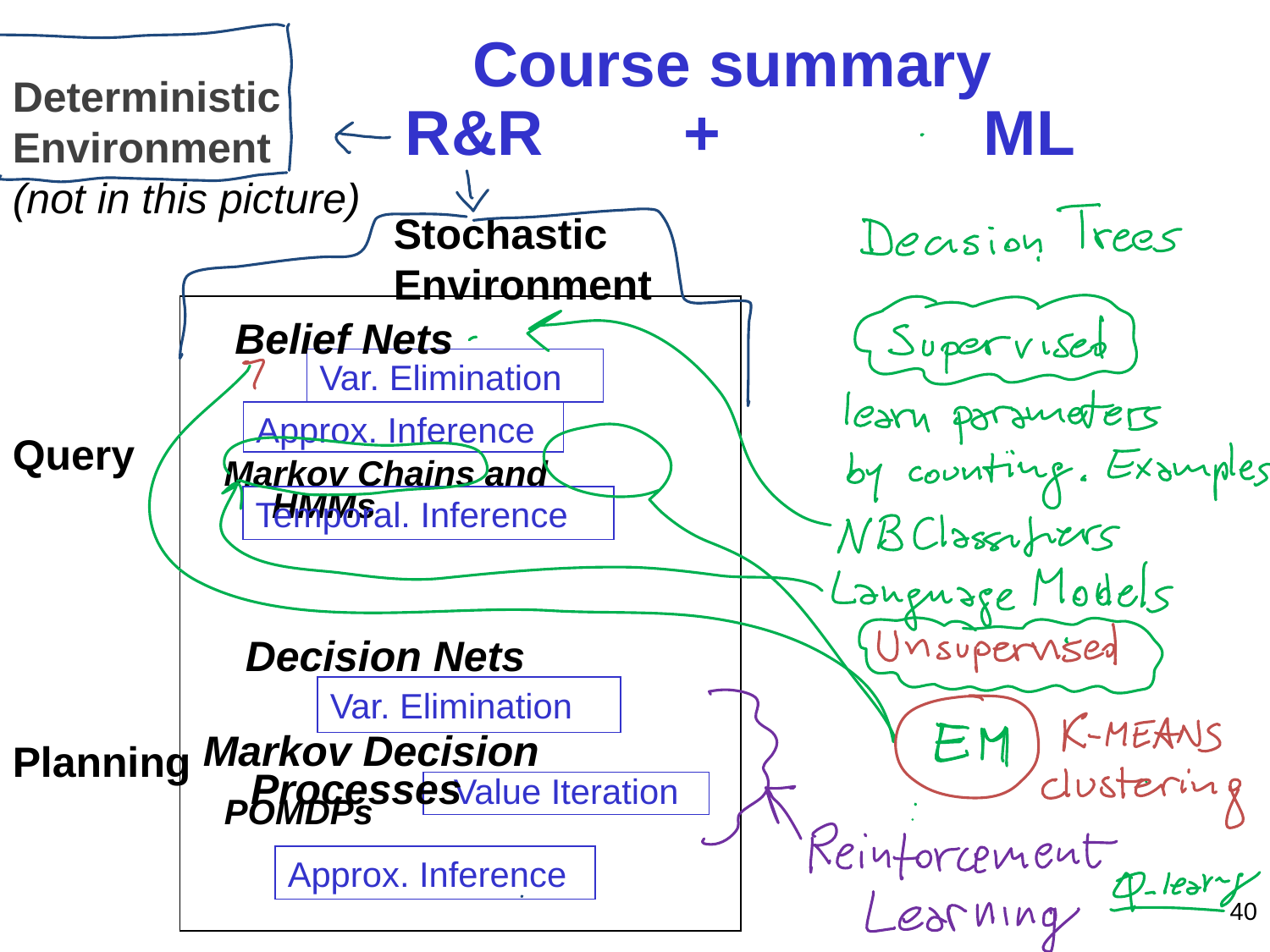

# Course summary R&R        +               ML
Deterministic
Environment
(not in this picture)

Stochastic Environment

Belief Nets
Var. Elimination
Approx. Inference
Query
Markov Chains and HMMs

Temporal. Inference
Decision Nets
Var. Elimination
Markov Decision Processes
Planning
Value Iteration
POMDPs
Approx. Inference
40